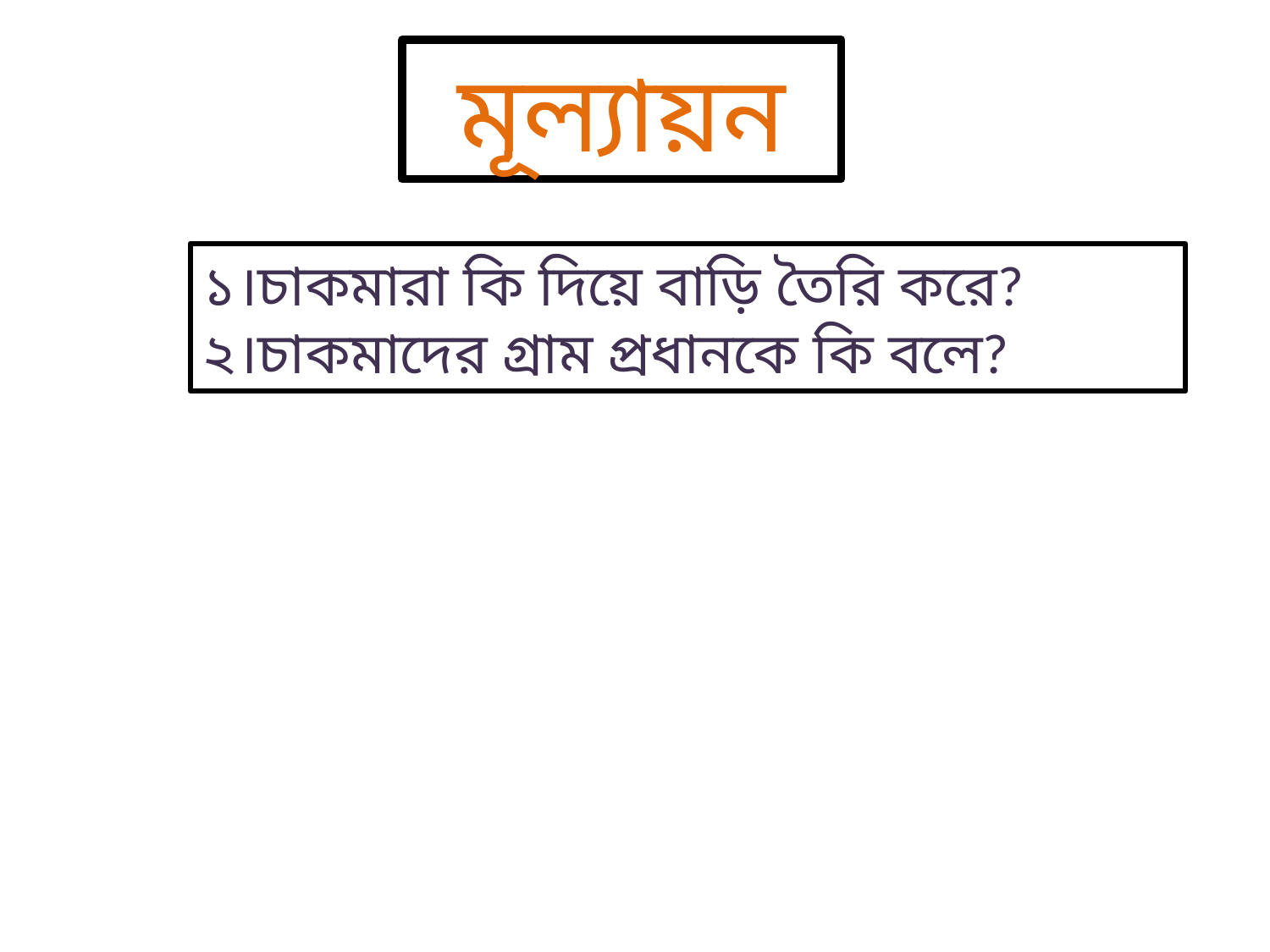

মূল্যায়ন
১।চাকমারা কি দিয়ে বাড়ি তৈরি করে?
২।চাকমাদের গ্রাম প্রধানকে কি বলে?